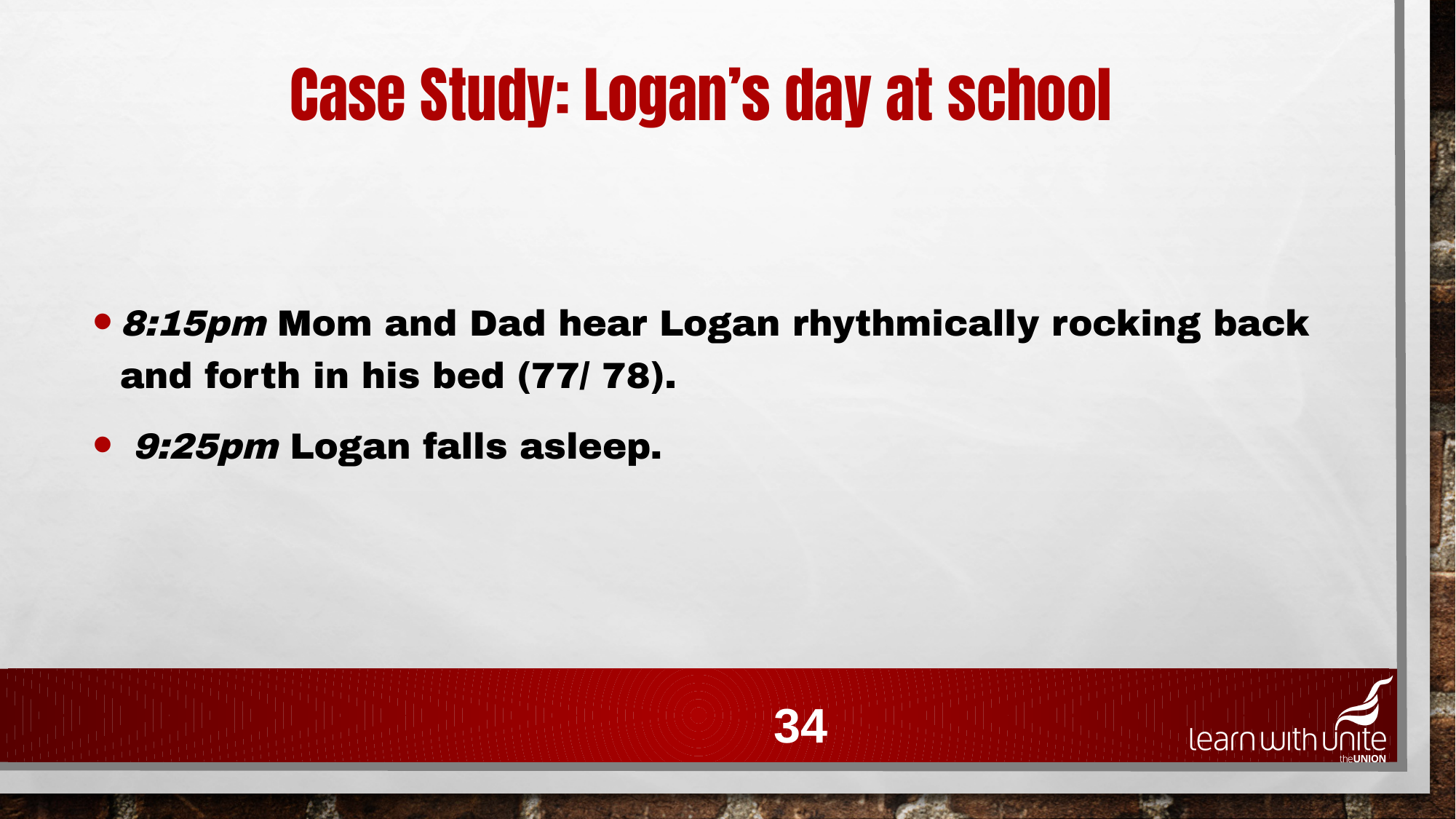

Case Study: Logan’s day at school
8:15pm Mom and Dad hear Logan rhythmically rocking back and forth in his bed (77/ 78).
 9:25pm Logan falls asleep.